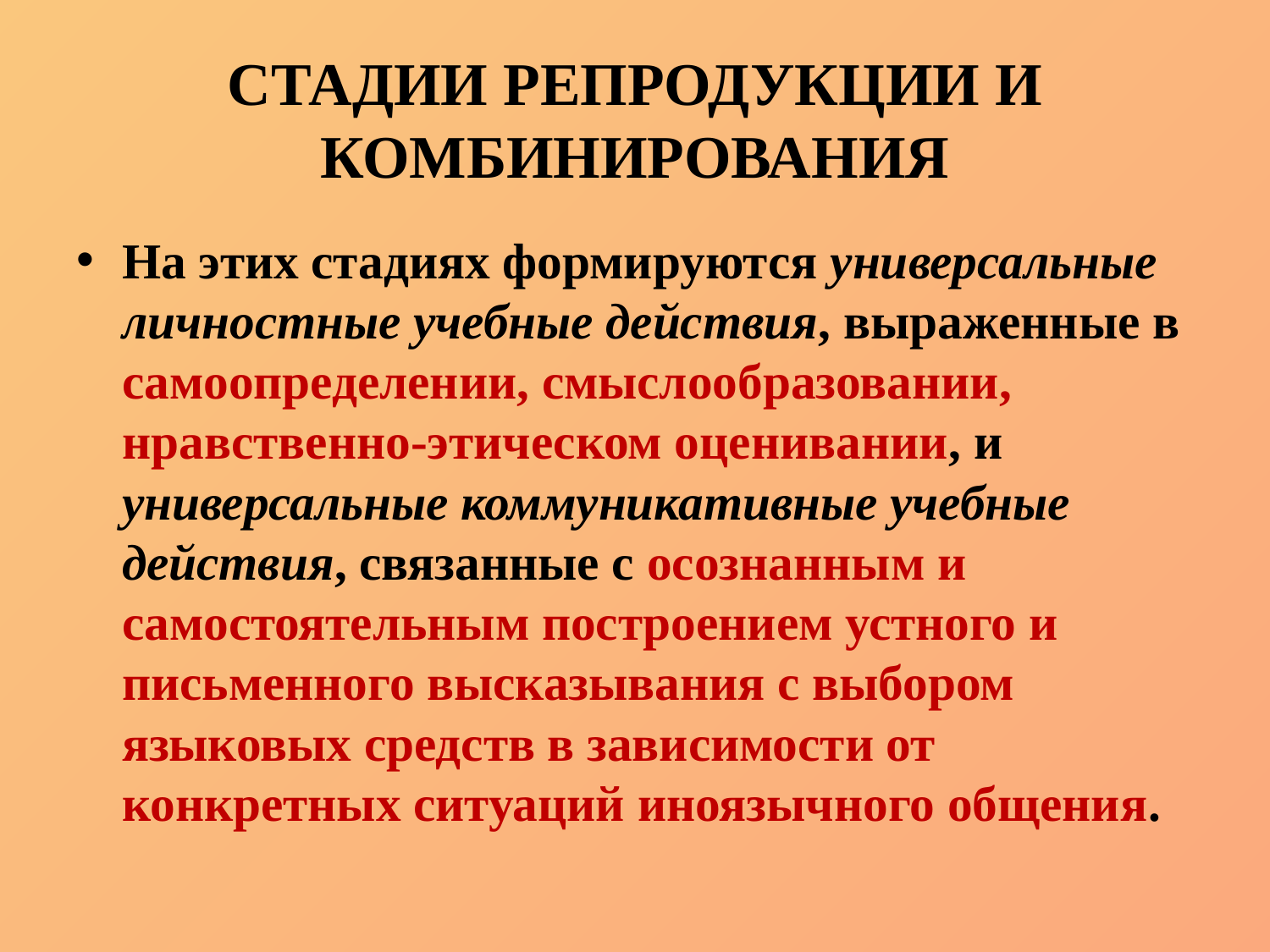

# СТАДИИ РЕПРОДУКЦИИ И КОМБИНИРОВАНИЯ
На этих стадиях формируются универсальные личностные учебные действия, выраженные в самоопределении, смыслообразовании, нравственно-этическом оценивании, и универсальные коммуникативные учебные действия, связанные с осознанным и самостоятельным построением устного и письменного высказывания с выбором языковых средств в зависимости от конкретных ситуаций иноязычного общения.